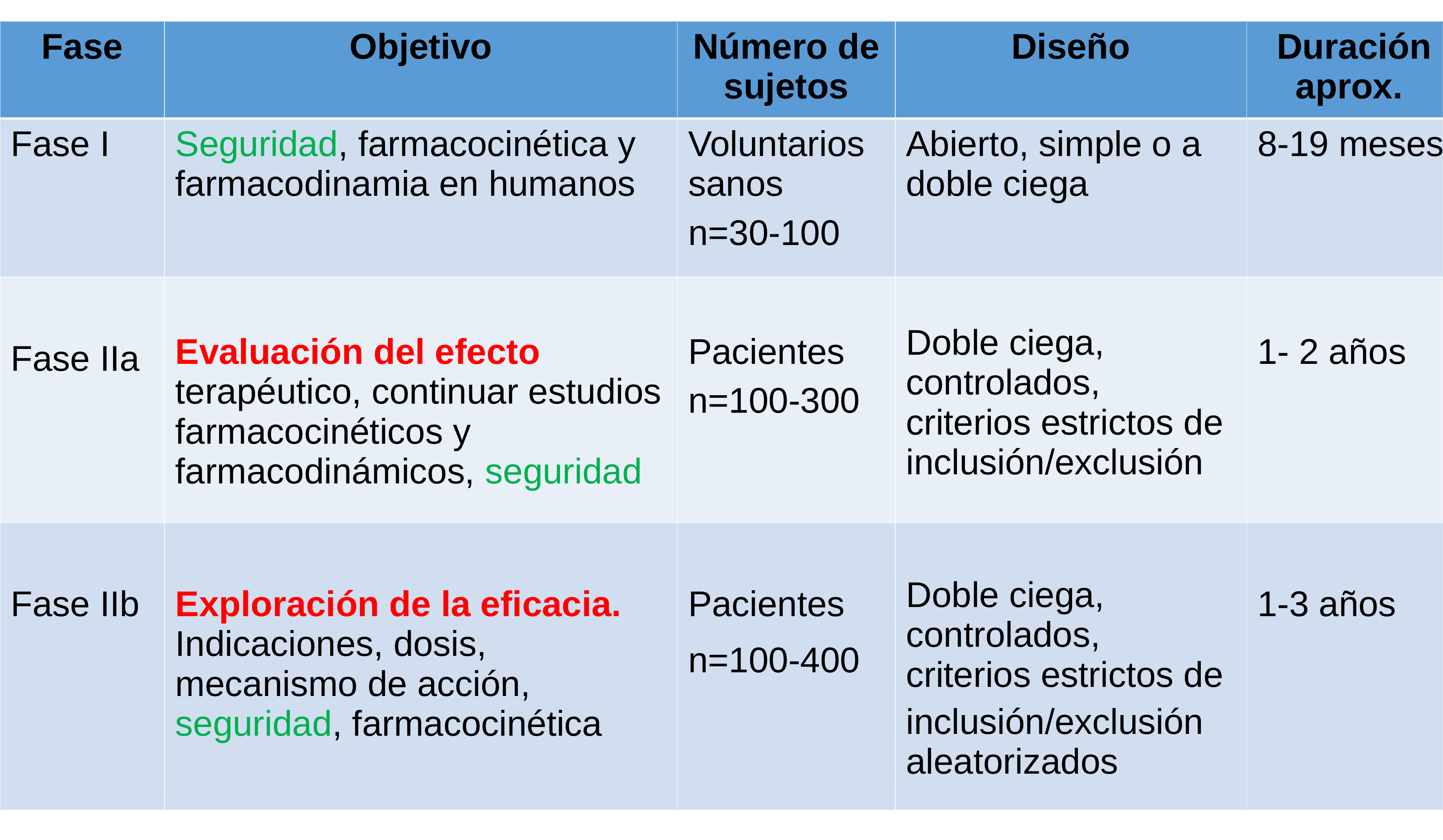

| Fase | Objetivo | Número de sujetos | Diseño | Duración aprox. |
| --- | --- | --- | --- | --- |
| Fase I | Seguridad, farmacocinética y farmacodinamia en humanos | Voluntarios sanos n=30-100 | Abierto, simple o a doble ciega | 8-19 meses |
| Fase IIa | Evaluación del efecto terapéutico, continuar estudios farmacocinéticos y farmacodinámicos, seguridad | Pacientes n=100-300 | Doble ciega, controlados, criterios estrictos de inclusión/exclusión | 1- 2 años |
| Fase IIb | Exploración de la eficacia. Indicaciones, dosis, mecanismo de acción, seguridad, farmacocinética | Pacientes n=100-400 | Doble ciega, controlados, criterios estrictos de inclusión/exclusión aleatorizados | 1-3 años |